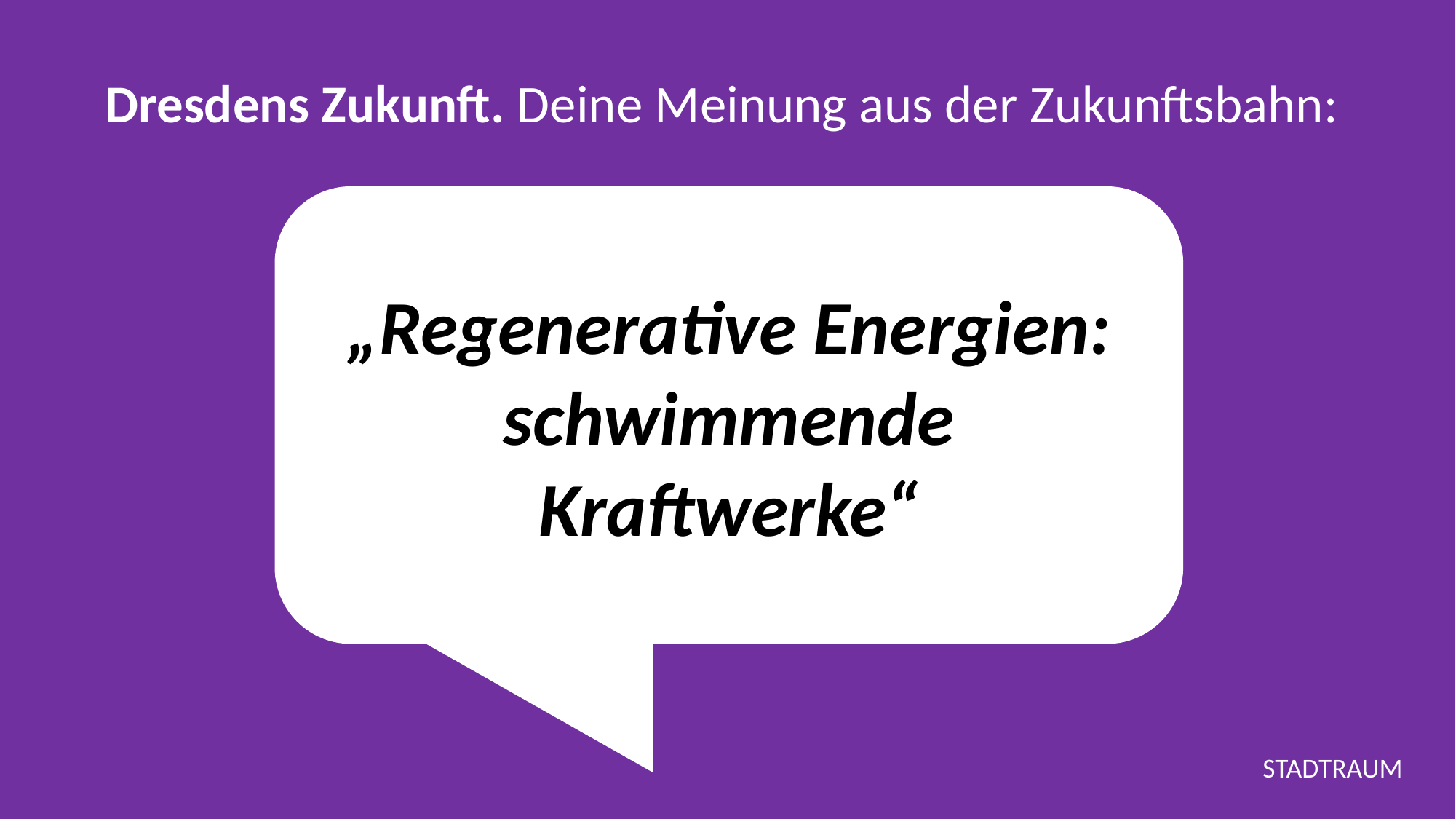

Dresdens Zukunft. Deine Meinung aus der Zukunftsbahn:
„Regenerative Energien: schwimmende Kraftwerke“
STADTRAUM